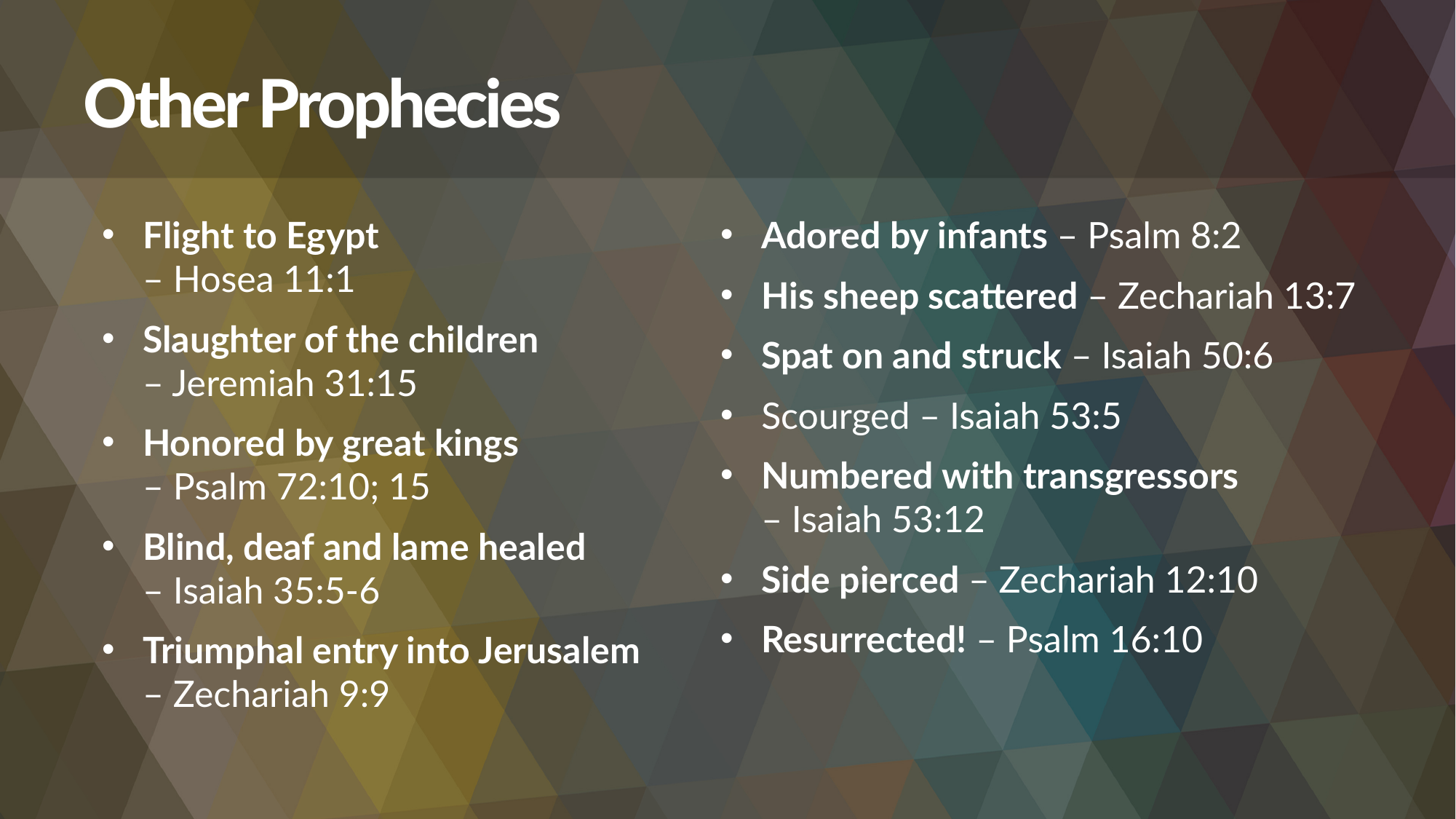

# Other Prophecies
Flight to Egypt
– Hosea 11:1
Slaughter of the children
– Jeremiah 31:15
Honored by great kings
– Psalm 72:10; 15
Blind, deaf and lame healed
– Isaiah 35:5-6
Triumphal entry into Jerusalem
– Zechariah 9:9
Adored by infants – Psalm 8:2
His sheep scattered – Zechariah 13:7
Spat on and struck – Isaiah 50:6
Scourged – Isaiah 53:5
Numbered with transgressors
– Isaiah 53:12
Side pierced – Zechariah 12:10
Resurrected! – Psalm 16:10